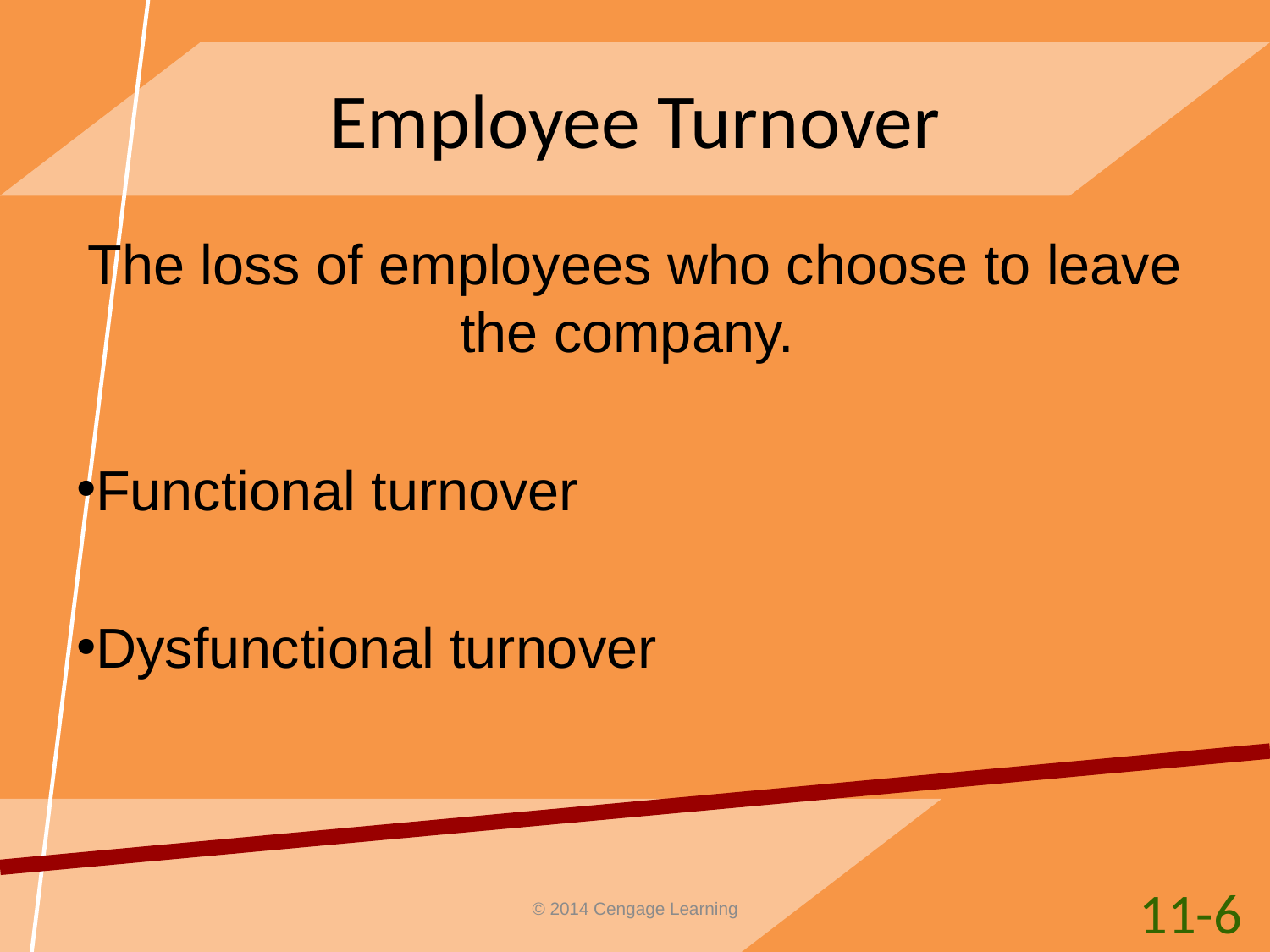

# Employee Turnover
The loss of employees who choose to leave the company.

Functional turnover

Dysfunctional turnover
11-6
© 2014 Cengage Learning